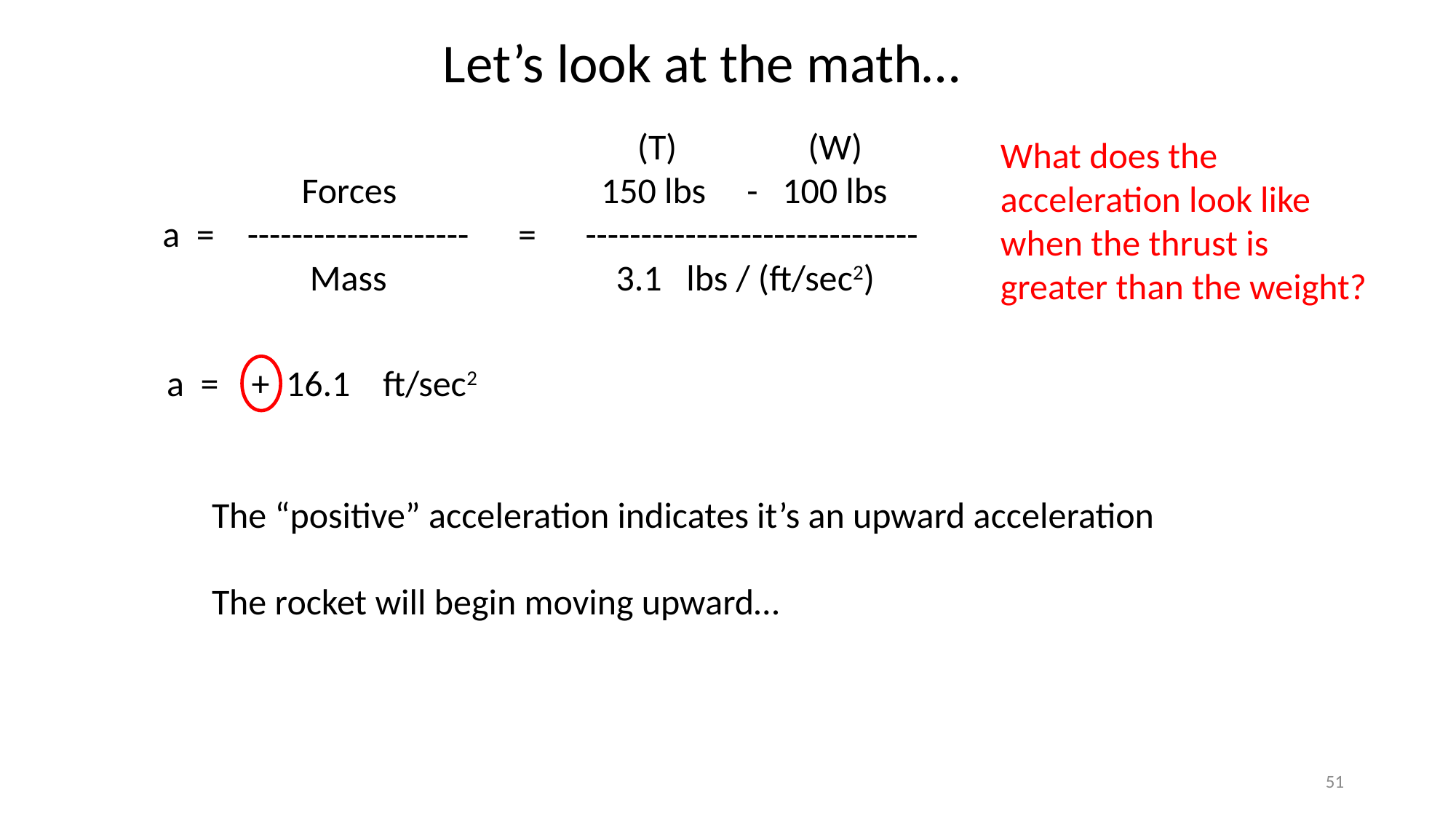

Let’s look at the math…
                                                          (T)                (W)
                 Forces                         150 lbs     -   100 lbs
a  =    --------------------      =      ------------------------------
                  Mass                            3.1   lbs / (ft/sec2)
What does the acceleration look like when the thrust is greater than the weight?
a  =    +  16.1    ft/sec2

The “positive” acceleration indicates it’s an upward acceleration
The rocket will begin moving upward…
51